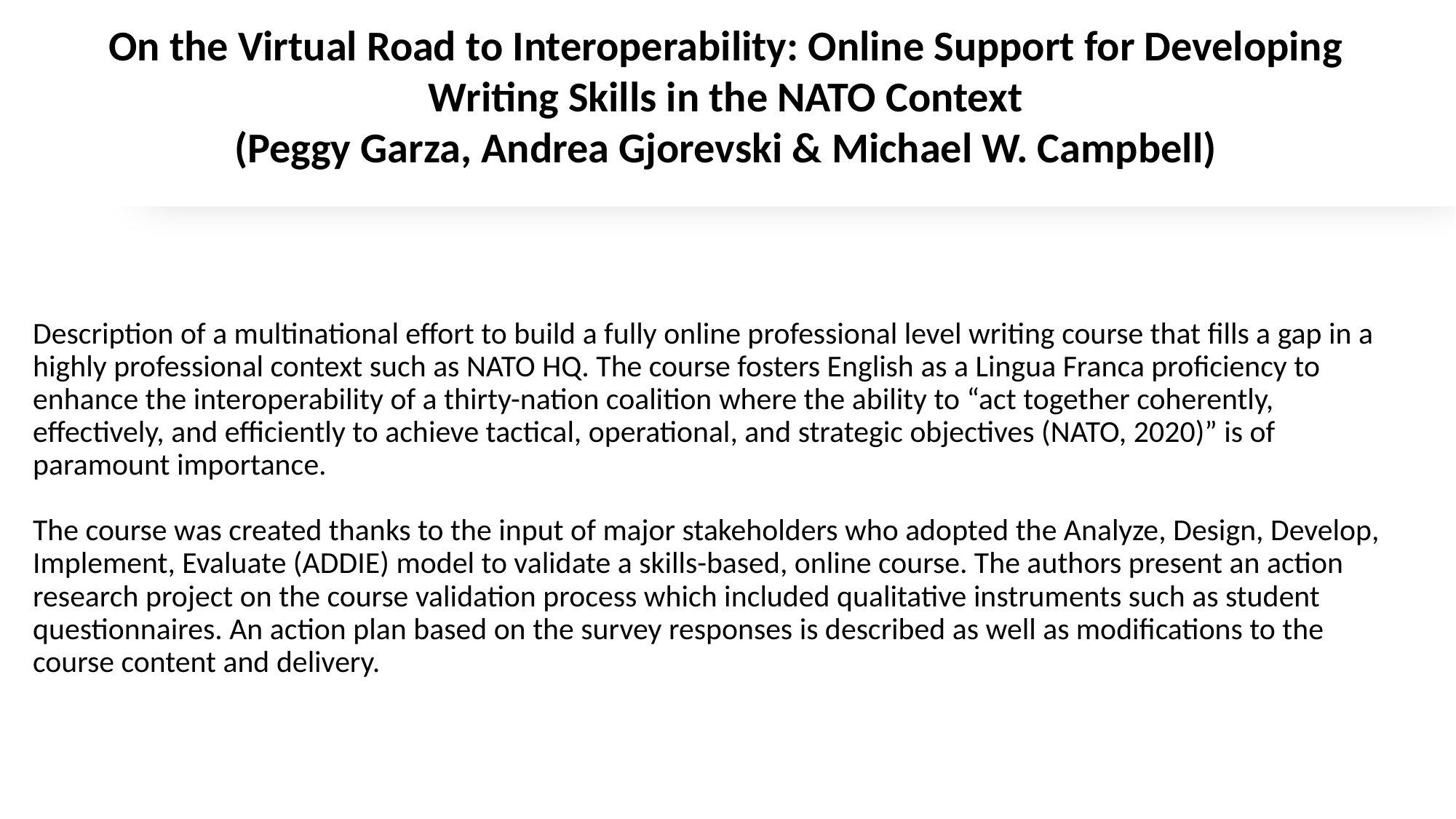

On the Virtual Road to Interoperability: Online Support for Developing
Writing Skills in the NATO Context
(Peggy Garza, Andrea Gjorevski & Michael W. Campbell)
Description of a multinational effort to build a fully online professional level writing course that fills a gap in a highly professional context such as NATO HQ. The course fosters English as a Lingua Franca proficiency to enhance the interoperability of a thirty-nation coalition where the ability to “act together coherently, effectively, and efficiently to achieve tactical, operational, and strategic objectives (NATO, 2020)” is of paramount importance.

The course was created thanks to the input of major stakeholders who adopted the Analyze, Design, Develop, Implement, Evaluate (ADDIE) model to validate a skills-based, online course. The authors present an action research project on the course validation process which included qualitative instruments such as student questionnaires. An action plan based on the survey responses is described as well as modifications to the course content and delivery.